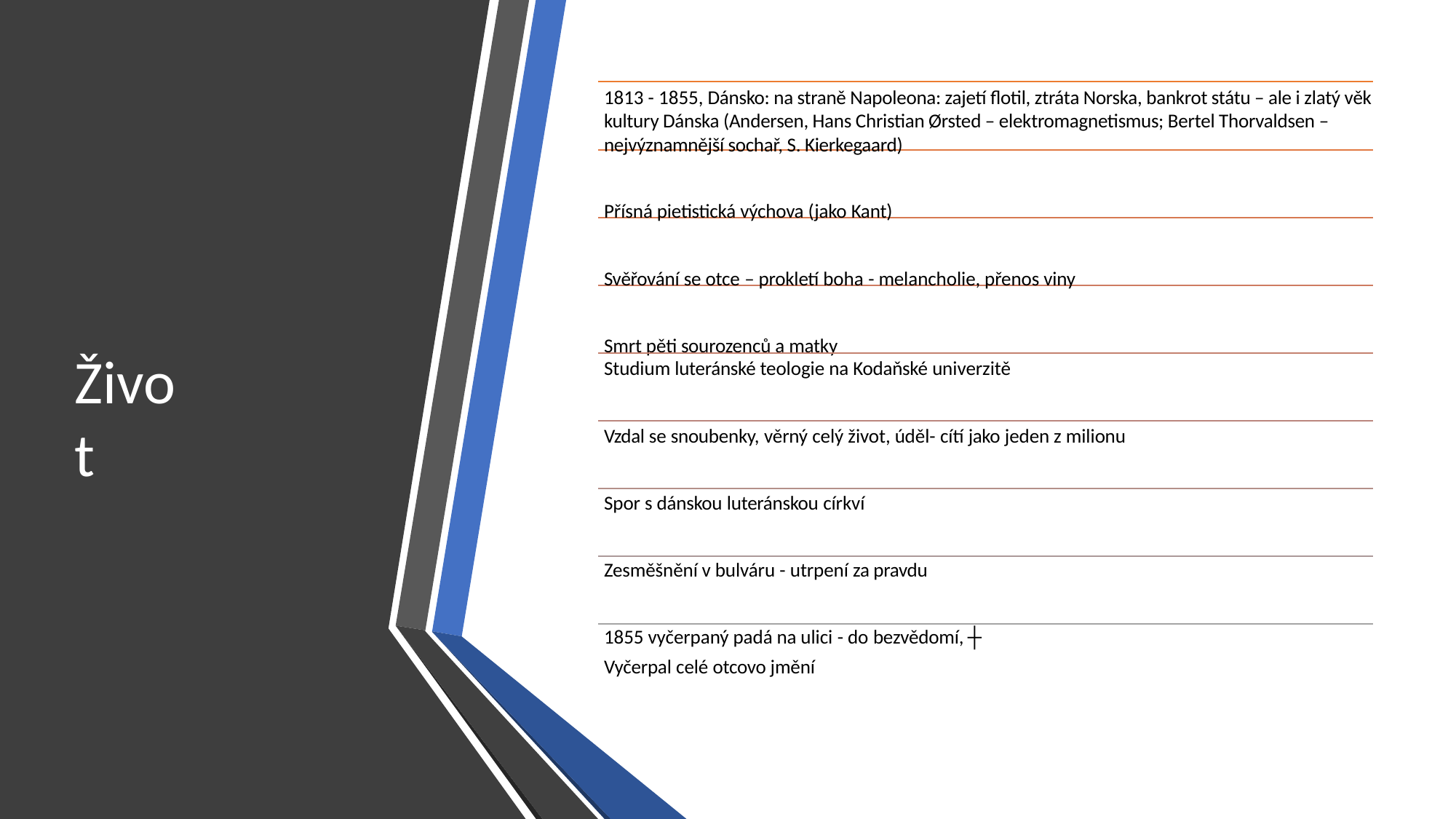

1813 - 1855, Dánsko: na straně Napoleona: zajetí flotil, ztráta Norska, bankrot státu – ale i zlatý věk kultury Dánska (Andersen, Hans Christian Ørsted – elektromagnetismus; Bertel Thorvaldsen – nejvýznamnější sochař, S. Kierkegaard)

Přísná pietistická výchova (jako Kant)

Svěřování se otce – prokletí boha - melancholie, přenos viny

Smrt pěti sourozenců a matky
Život

Studium luteránské teologie na Kodaňské univerzitě

Vzdal se snoubenky, věrný celý život, úděl- cítí jako jeden z milionu

Spor s dánskou luteránskou církví

Zesměšnění v bulváru - utrpení za pravdu

1855 vyčerpaný padá na ulici - do bezvědomí, ┼
Vyčerpal celé otcovo jmění